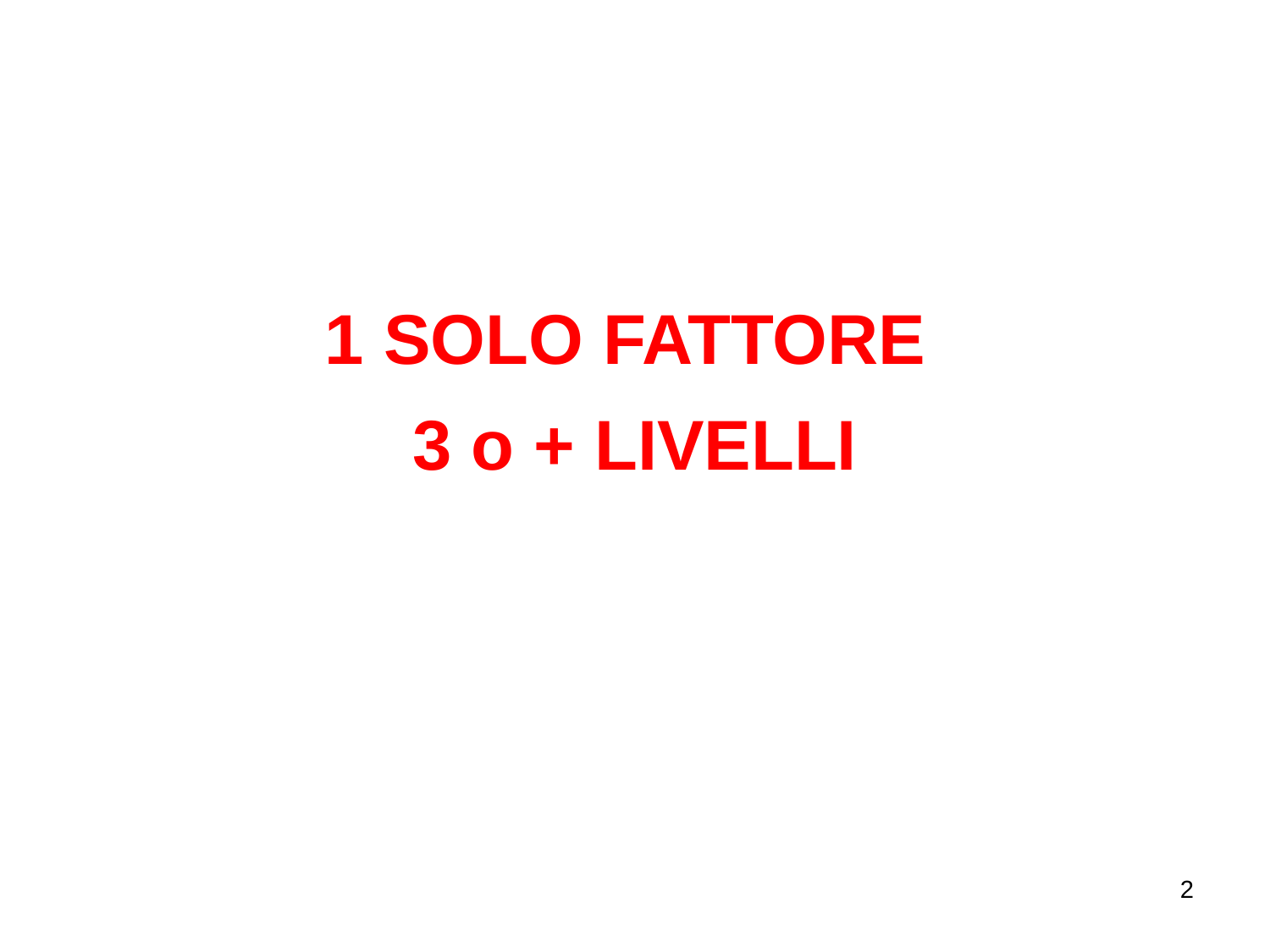

1 SOLO FATTORE
3 o + LIVELLI
2